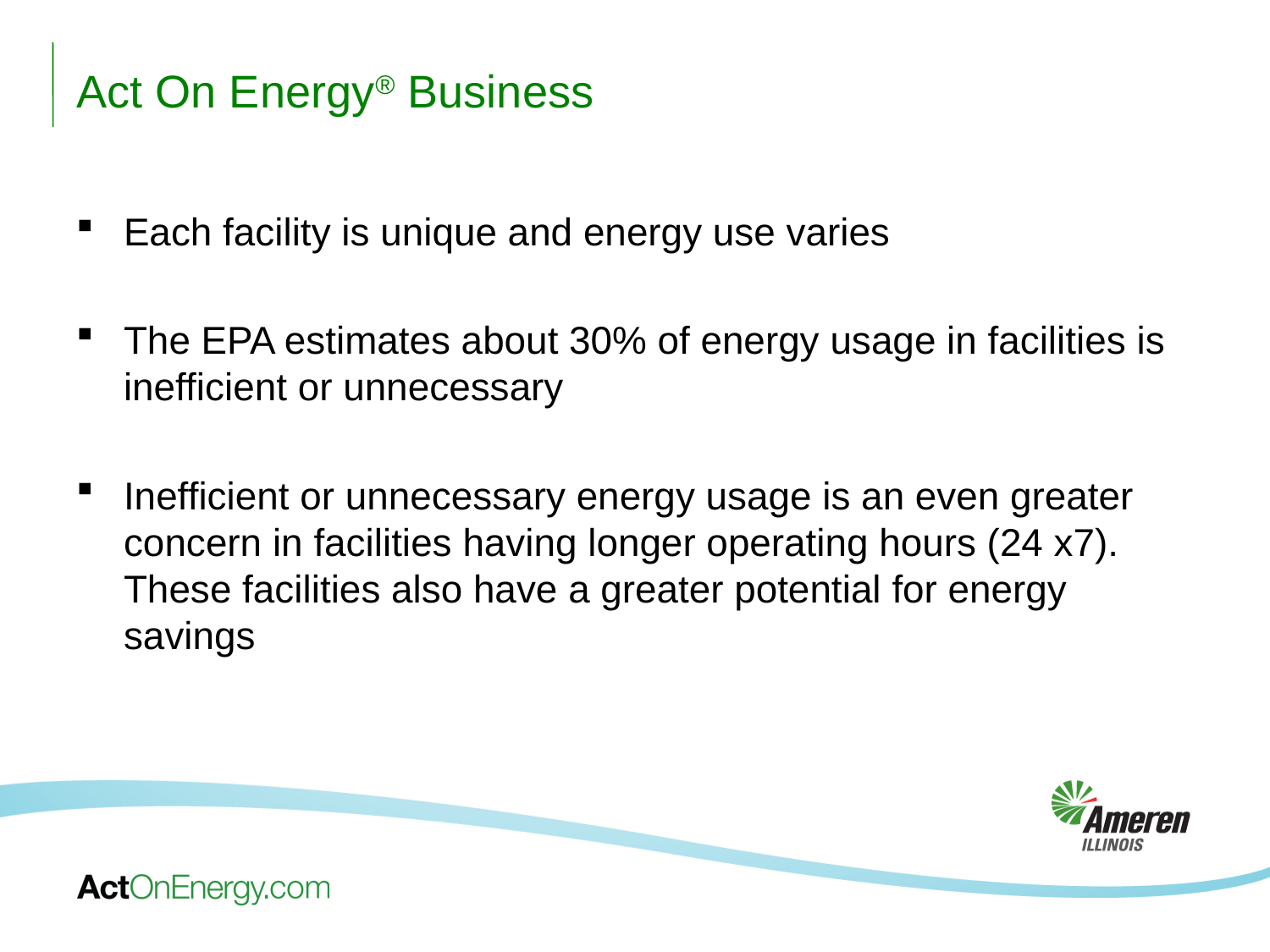

Act On Energy® Business
Each facility is unique and energy use varies

The EPA estimates about 30% of energy usage in facilities is inefficient or unnecessary

Inefficient or unnecessary energy usage is an even greater concern in facilities having longer operating hours (24 x7).  These facilities also have a greater potential for energy savings